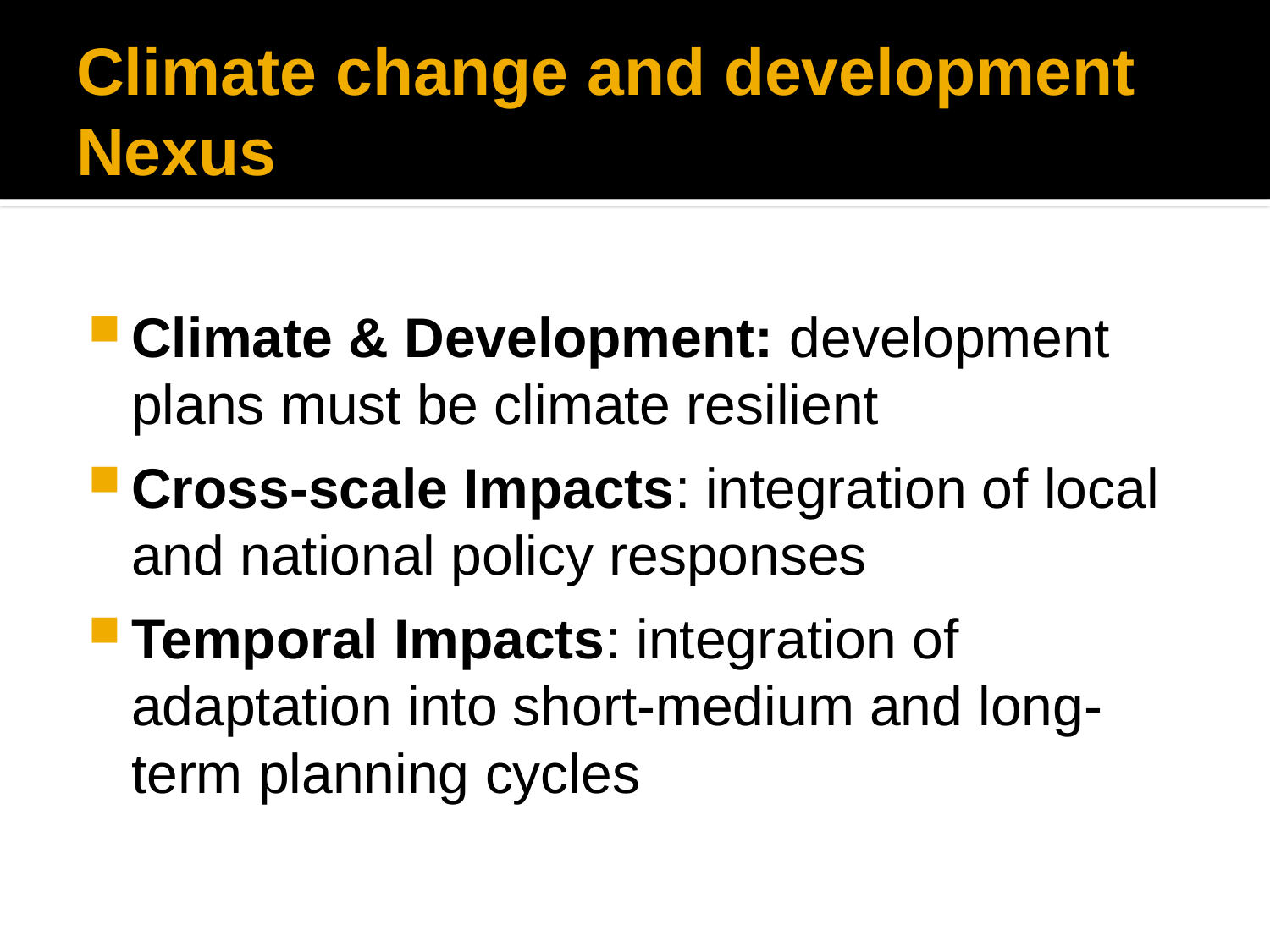

# Climate change and development Nexus
Climate & Development: development plans must be climate resilient

Cross-scale Impacts: integration of local and national policy responses

Temporal Impacts: integration of adaptation into short-medium and long-term planning cycles